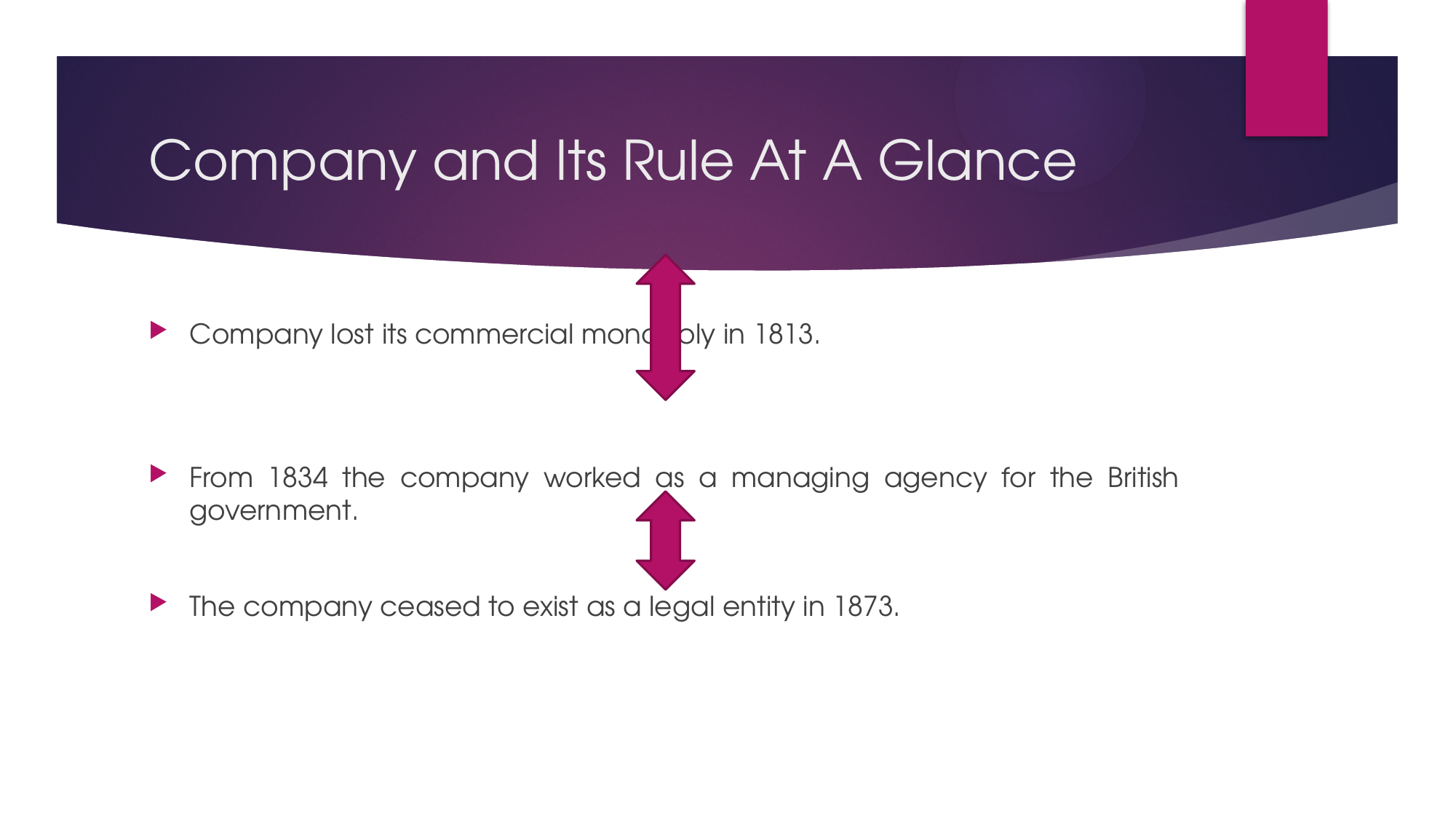

# Company and Its Rule At A Glance

Company lost its commercial monopoly in 1813.

From 1834 the company worked as a managing agency for the British government.

The company ceased to exist as a legal entity in 1873.